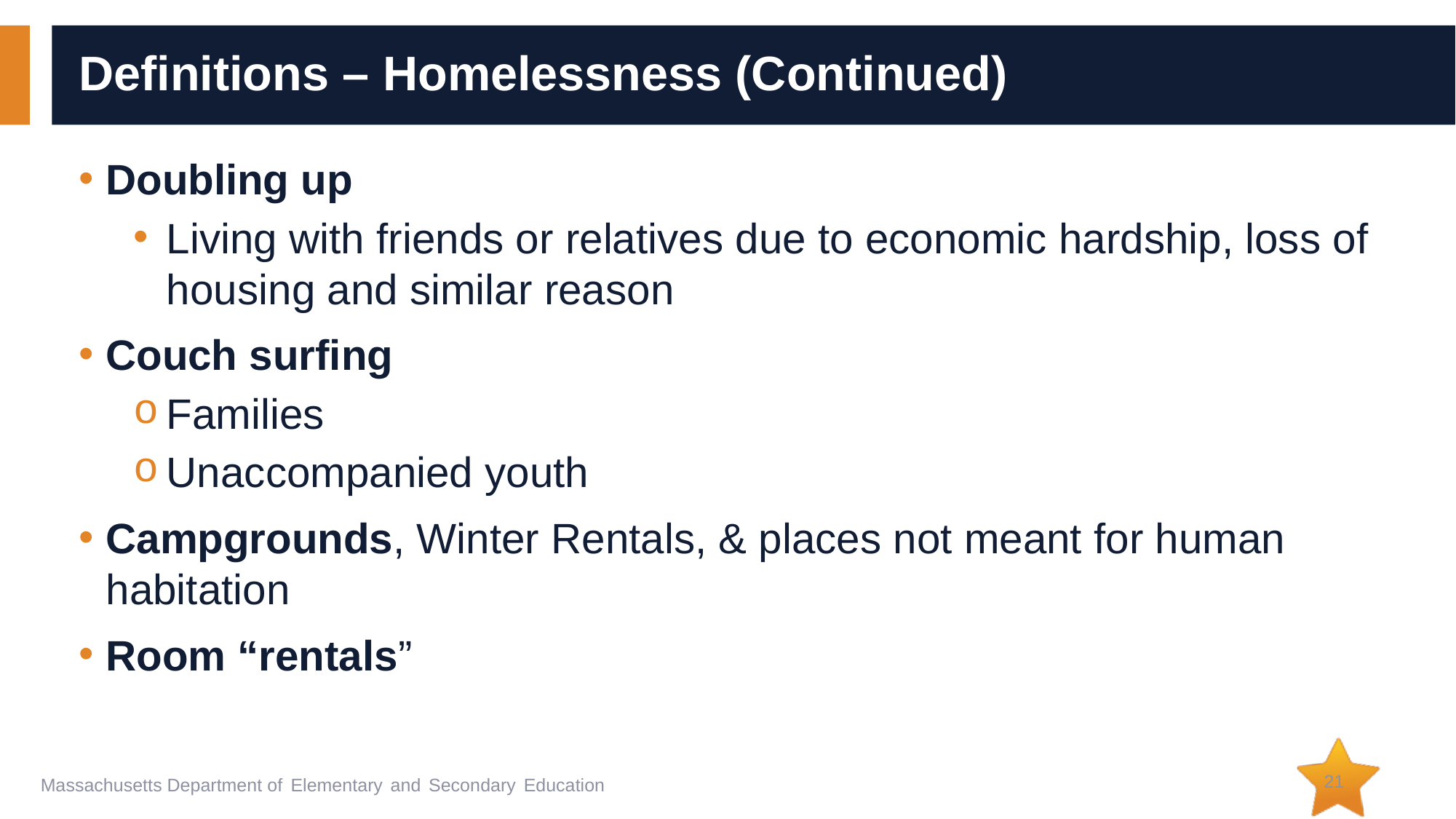

# Definitions – Homelessness (Continued)
Doubling up
Living with friends or relatives due to economic hardship, loss of housing and similar reason
Couch surfing
Families
Unaccompanied youth
Campgrounds, Winter Rentals, & places not meant for human habitation
Room “rentals”

21